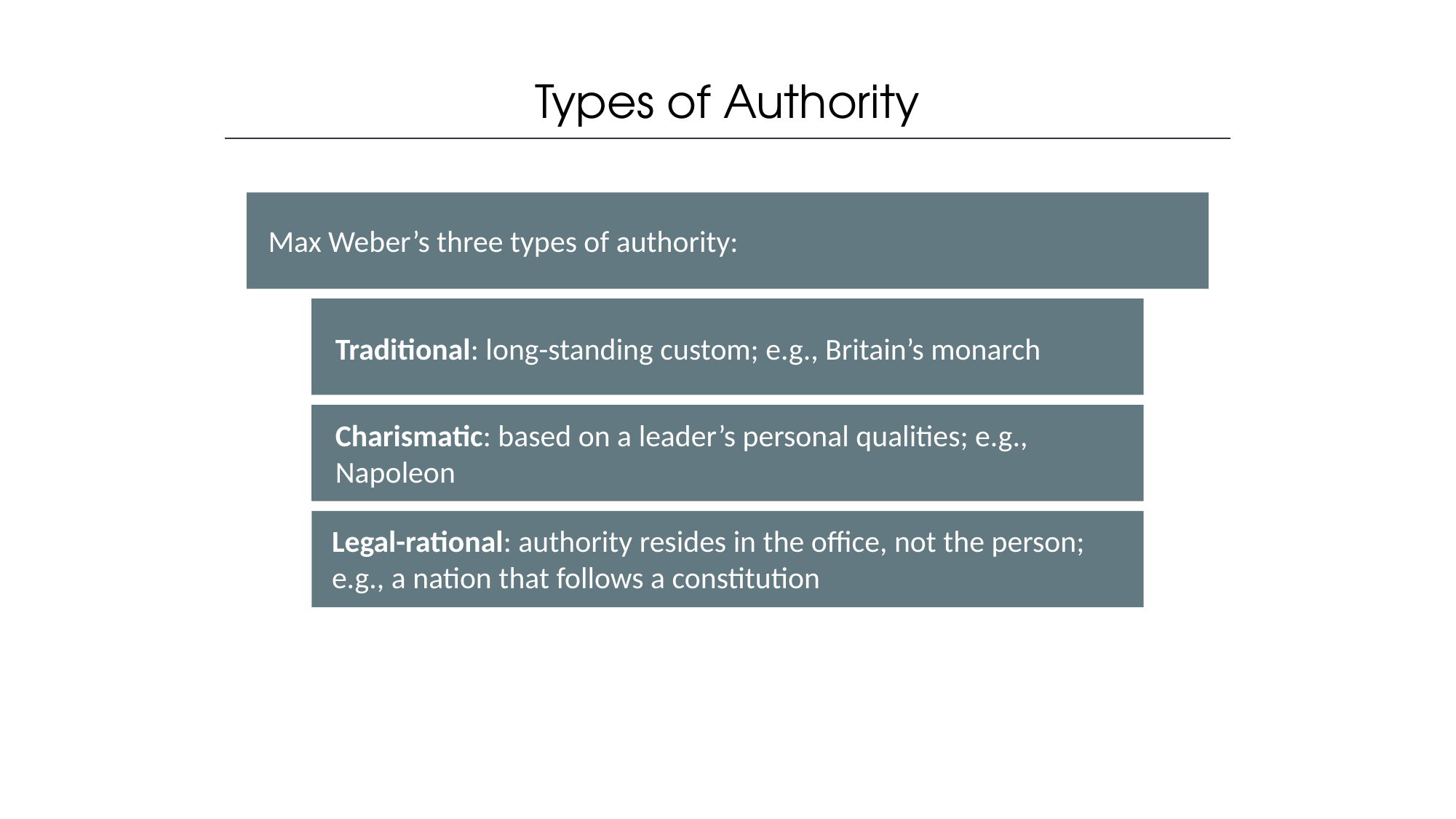

Types of Authority

Max Weber’s three types of authority:

Traditional: long-standing custom; e.g., Britain’s monarch

Charismatic: based on a leader’s personal qualities; e.g., Napoleon

Legal-rational: authority resides in the office, not the person; e.g., a nation that follows a constitution